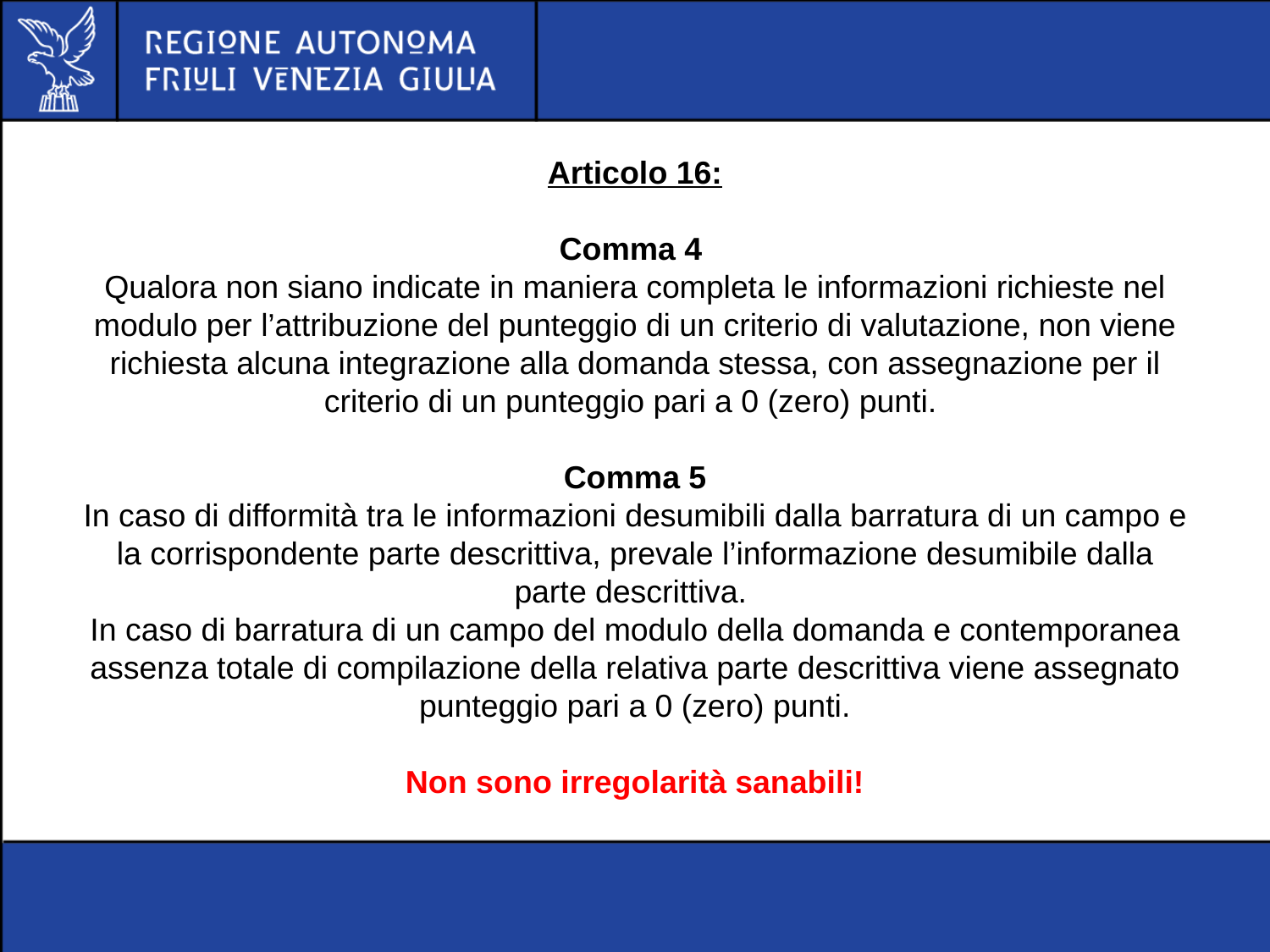

Articolo 16:

Comma 4
Qualora non siano indicate in maniera completa le informazioni richieste nel modulo per l’attribuzione del punteggio di un criterio di valutazione, non viene richiesta alcuna integrazione alla domanda stessa, con assegnazione per il criterio di un punteggio pari a 0 (zero) punti.

Comma 5
In caso di difformità tra le informazioni desumibili dalla barratura di un campo e la corrispondente parte descrittiva, prevale l’informazione desumibile dalla parte descrittiva.
In caso di barratura di un campo del modulo della domanda e contemporanea assenza totale di compilazione della relativa parte descrittiva viene assegnato punteggio pari a 0 (zero) punti.

Non sono irregolarità sanabili!